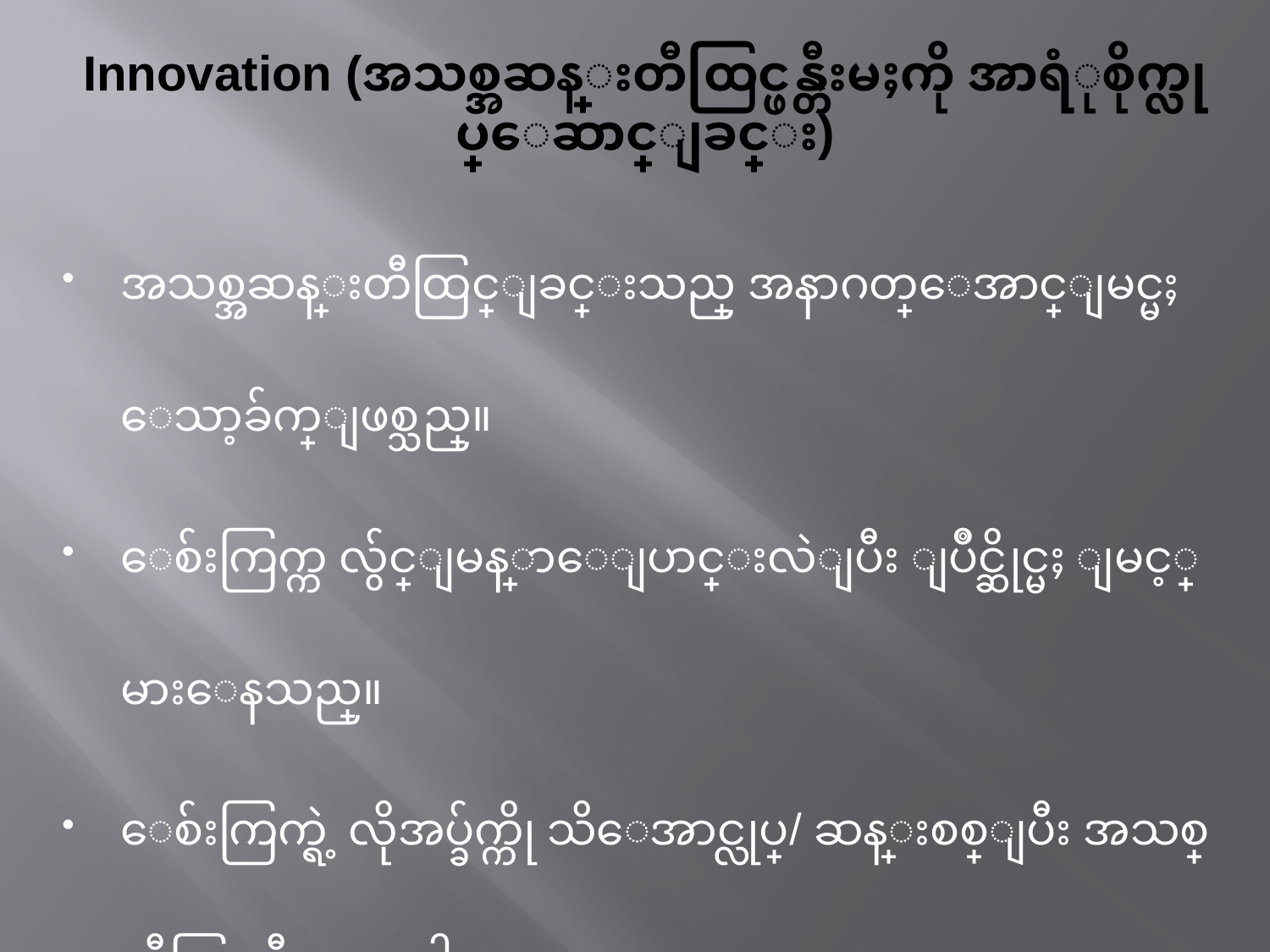

# Innovation (အသစ္အဆန္းတီထြင္ဖန္တီးမႈကို အာရံုစိုက္လုပ္ေဆာင္ျခင္း)
အသစ္အဆန္းတီထြင္ျခင္းသည္ အနာဂတ္ေအာင္ျမင္မႈ ေသာ့ခ်က္ျဖစ္သည္။
ေစ်းကြက္က လွ်င္ျမန္စြာေျပာင္းလဲျပီး ျပိဳင္ဆိုင္မႈ ျမင့္မားေနသည္။
ေစ်းကြက္ရဲ့ လိုအပ္ခ်က္ကို သိေအာင္လုပ္/ ဆန္းစစ္ျပီး အသစ္ တီထြင္ဖန္တီးမႈ လုပ္ပါ။